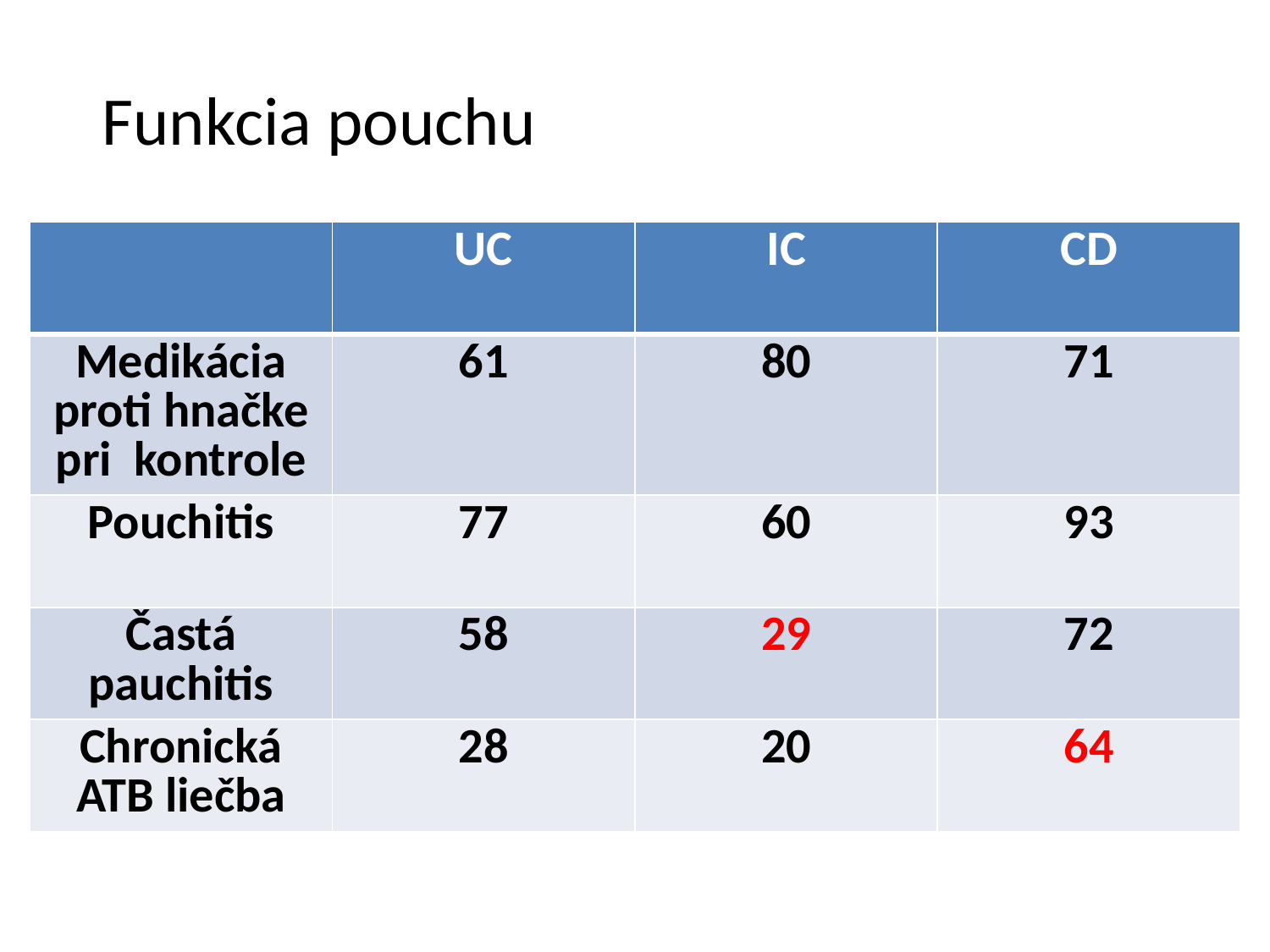

# Funkcia pouchu
|  | UC | IC | CD |
| --- | --- | --- | --- |
| Medikácia proti hnačke pri kontrole | 61 | 80 | 71 |
| Pouchitis | 77 | 60 | 93 |
| Častá pauchitis | 58 | 29 | 72 |
| Chronická ATB liečba | 28 | 20 | 64 |